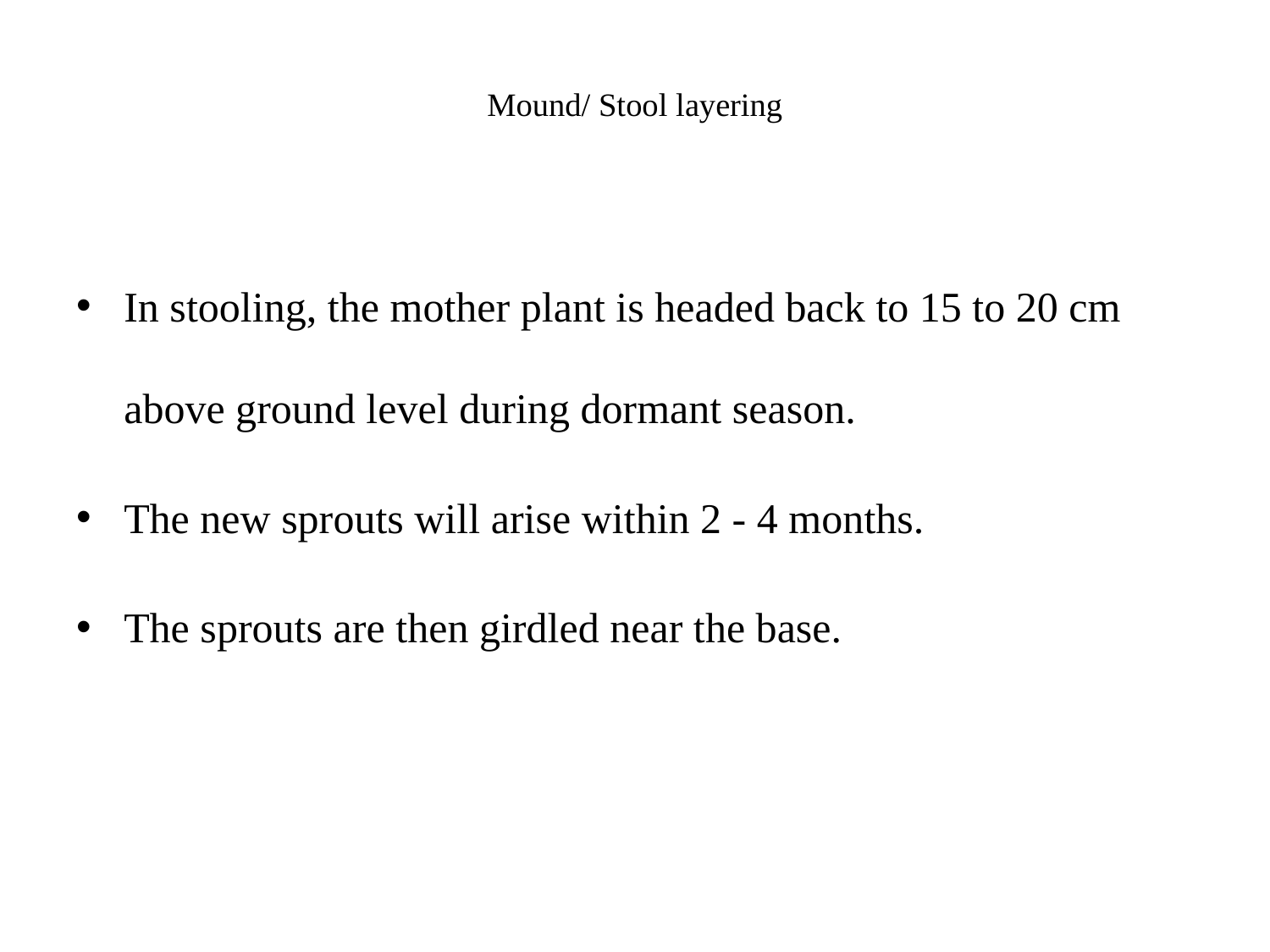

# Mound/ Stool layering
In stooling, the mother plant is headed back to 15 to 20 cm above ground level during dormant season.
The new sprouts will arise within 2 - 4 months.
The sprouts are then girdled near the base.